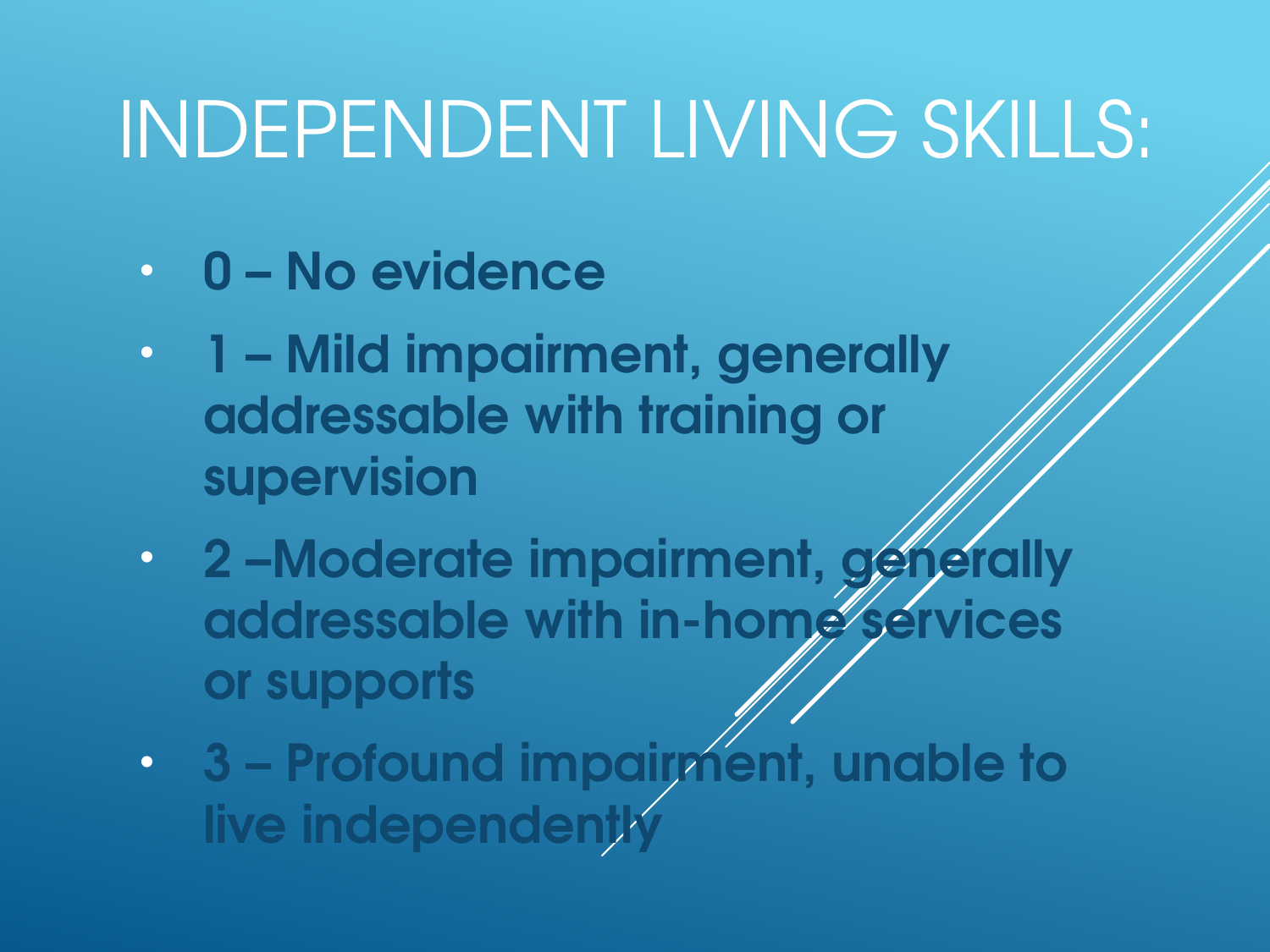

# Independent Living Skills:
0 – No evidence
1 – Mild impairment, generally addressable with training or supervision
2 –Moderate impairment, generally addressable with in-home services or supports
3 – Profound impairment, unable to live independently